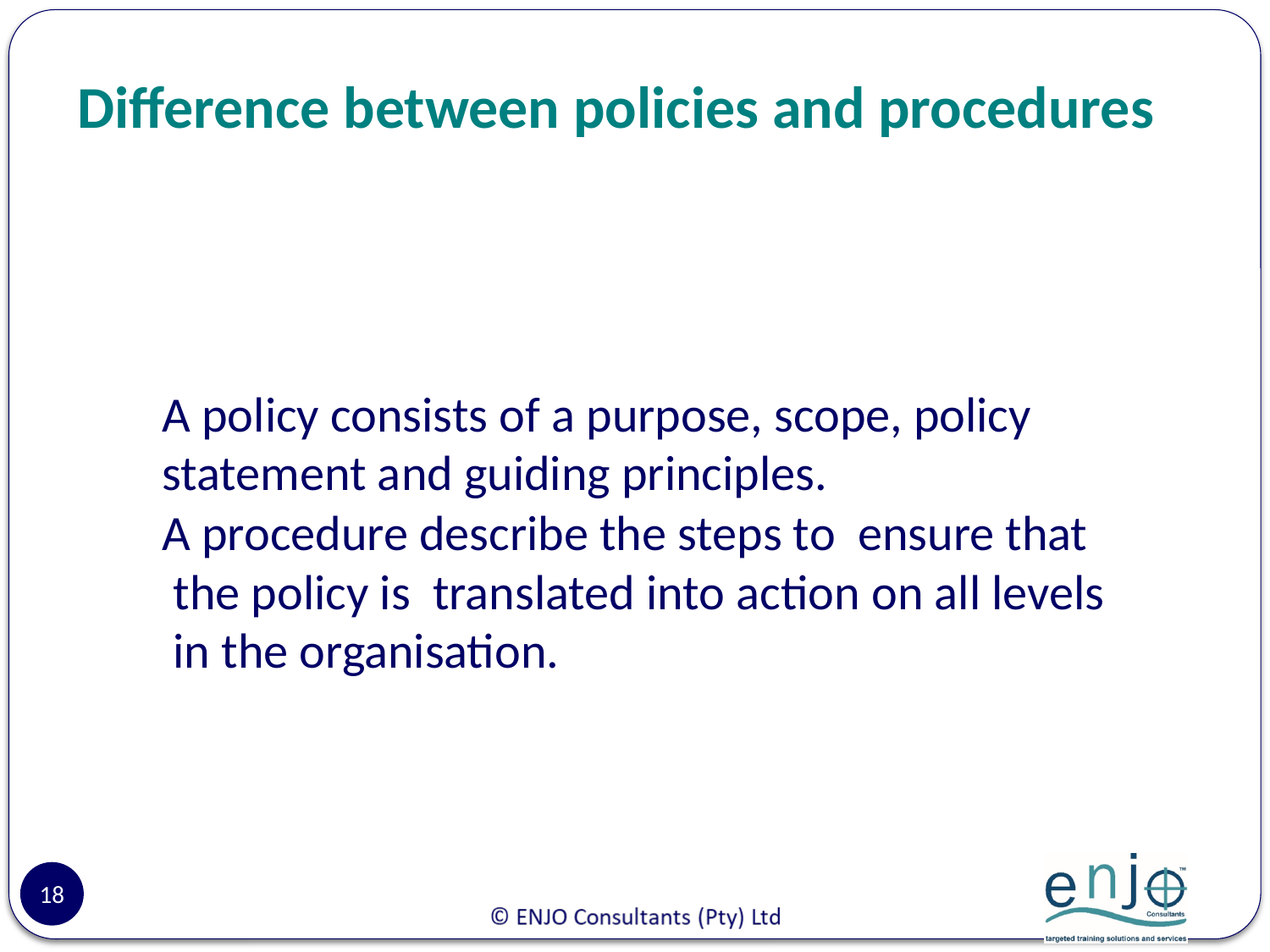

# Difference between policies and procedures
A policy consists of a purpose, scope, policy
statement and guiding principles.
A procedure describe the steps to  ensure that
 the policy is  translated into action on all levels
 in the organisation.
18